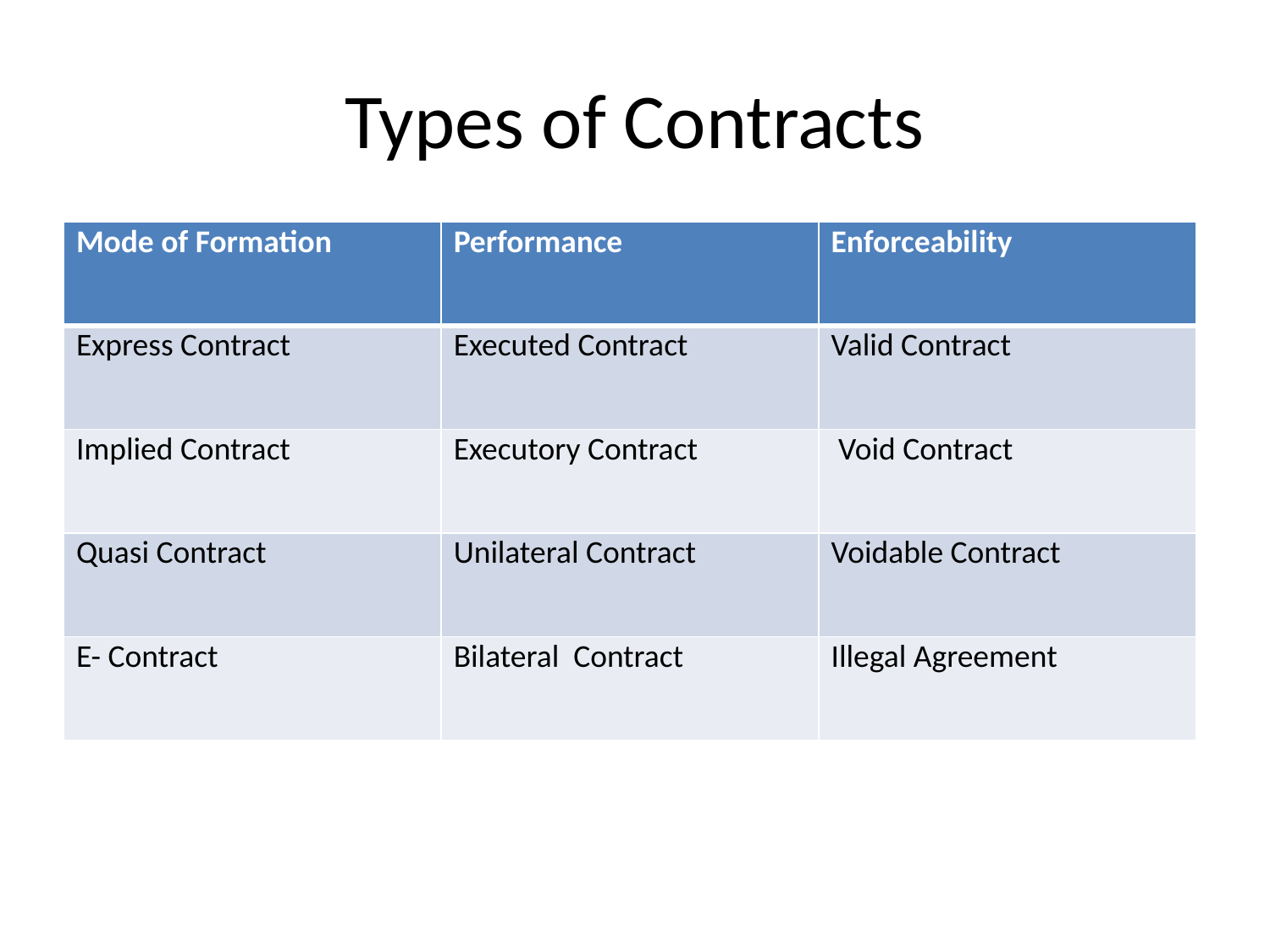

# Types of Contracts
| Mode of Formation | Performance | Enforceability |
| --- | --- | --- |
| Express Contract | Executed Contract | Valid Contract |
| Implied Contract | Executory Contract | Void Contract |
| Quasi Contract | Unilateral Contract | Voidable Contract |
| E- Contract | Bilateral Contract | Illegal Agreement |